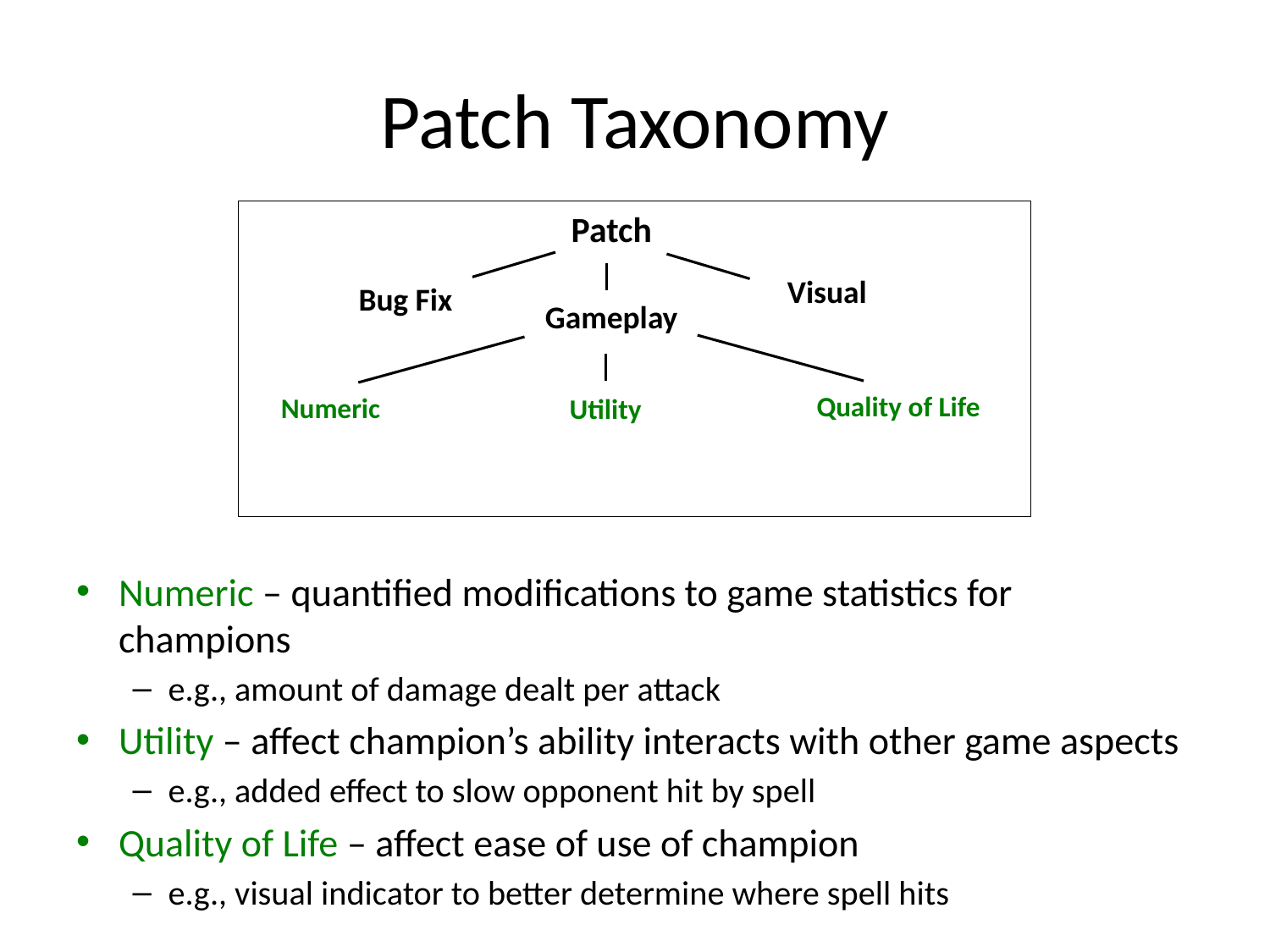

# Patch Taxonomy

Patch
Visual
Bug Fix
Gameplay
Quality of Life
Numeric
Utility
Numeric – quantified modifications to game statistics for champions
e.g., amount of damage dealt per attack
Utility – affect champion’s ability interacts with other game aspects
e.g., added effect to slow opponent hit by spell
Quality of Life – affect ease of use of champion
e.g., visual indicator to better determine where spell hits